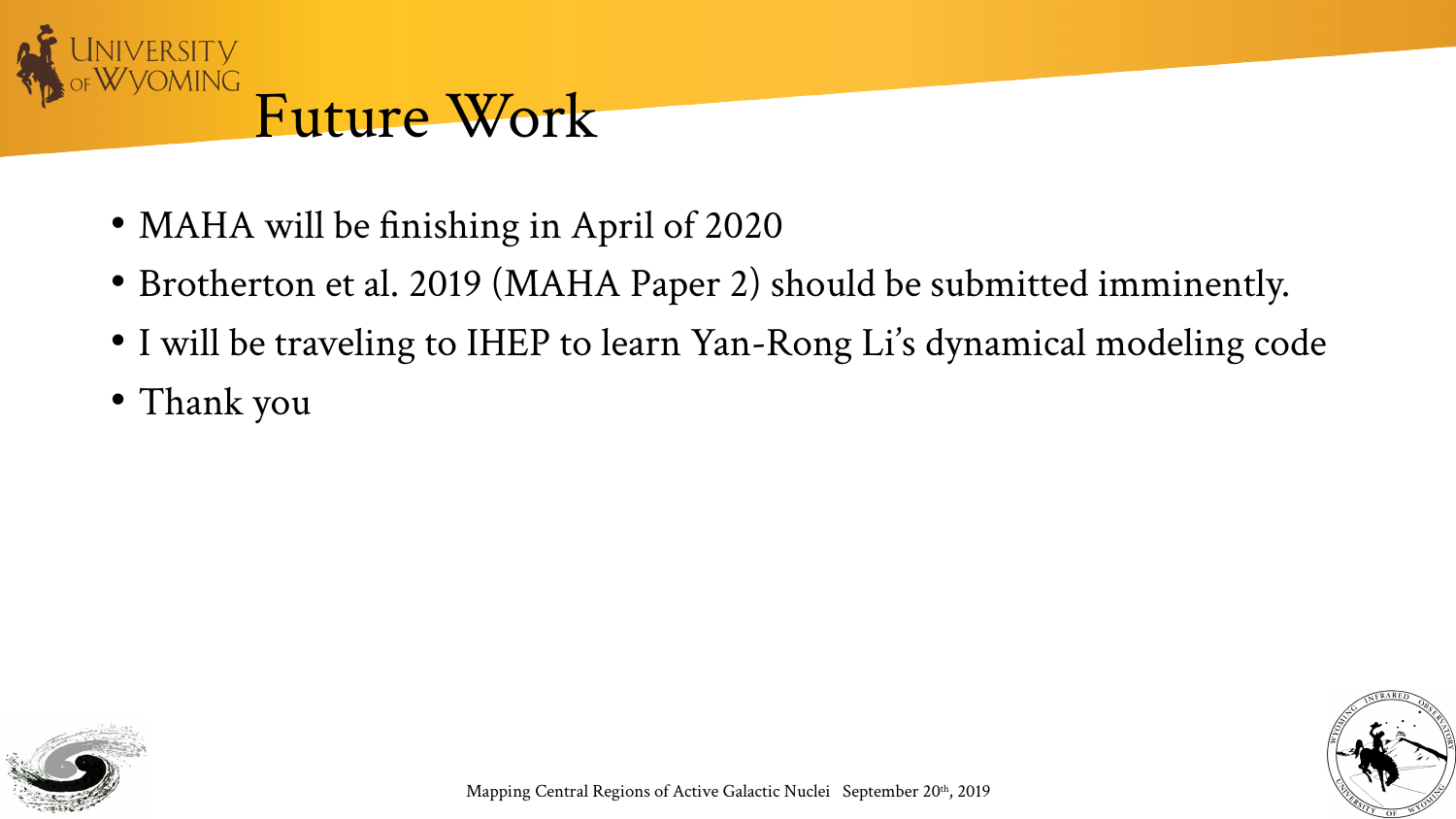

# Future Work
MAHA will be finishing in April of 2020
Brotherton et al. 2019 (MAHA Paper 2) should be submitted imminently.
I will be traveling to IHEP to learn Yan-Rong Li’s dynamical modeling code
Thank you